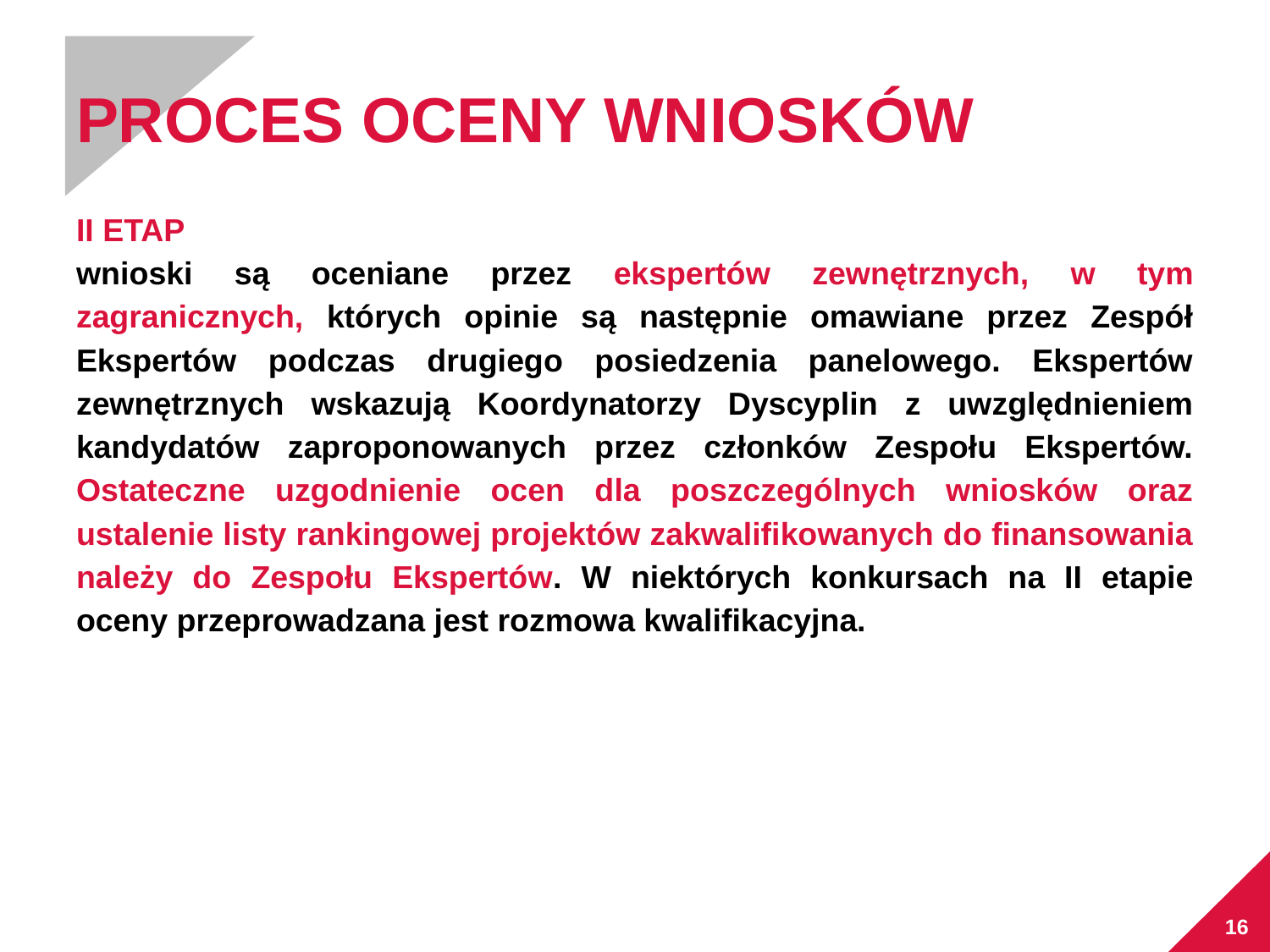

# PROCES OCENY WNIOSKÓW
II ETAP
wnioski są oceniane przez ekspertów zewnętrznych, w tym zagranicznych, których opinie są następnie omawiane przez Zespół Ekspertów podczas drugiego posiedzenia panelowego. Ekspertów zewnętrznych wskazują Koordynatorzy Dyscyplin z uwzględnieniem kandydatów zaproponowanych przez członków Zespołu Ekspertów. Ostateczne uzgodnienie ocen dla poszczególnych wniosków oraz ustalenie listy rankingowej projektów zakwalifikowanych do finansowania należy do Zespołu Ekspertów. W niektórych konkursach na II etapie oceny przeprowadzana jest rozmowa kwalifikacyjna.

16